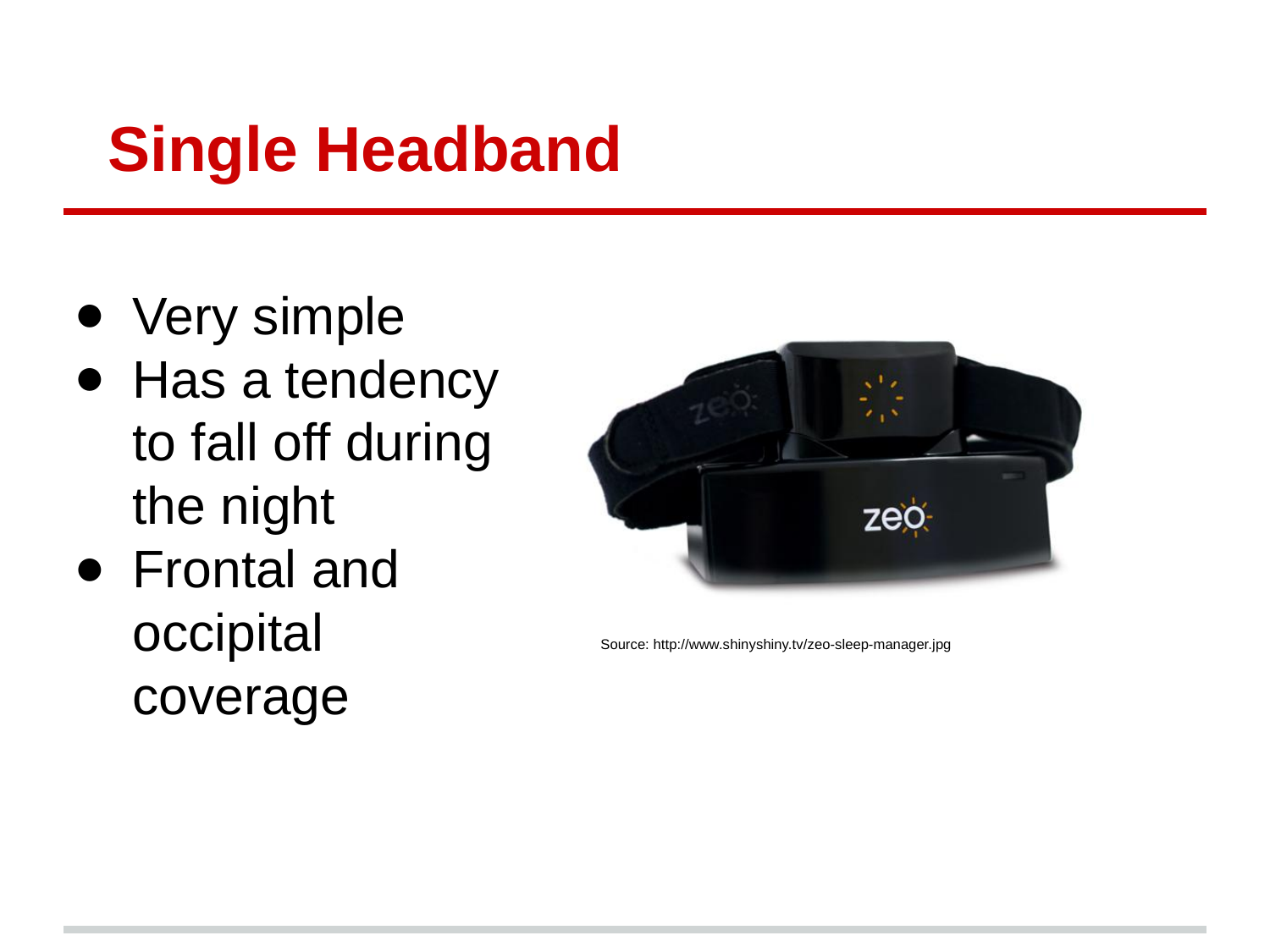

# Single Headband
Very simple
Has a tendency to fall off during the night
Frontal and occipital coverage

Source: http://www.shinyshiny.tv/zeo-sleep-manager.jpg